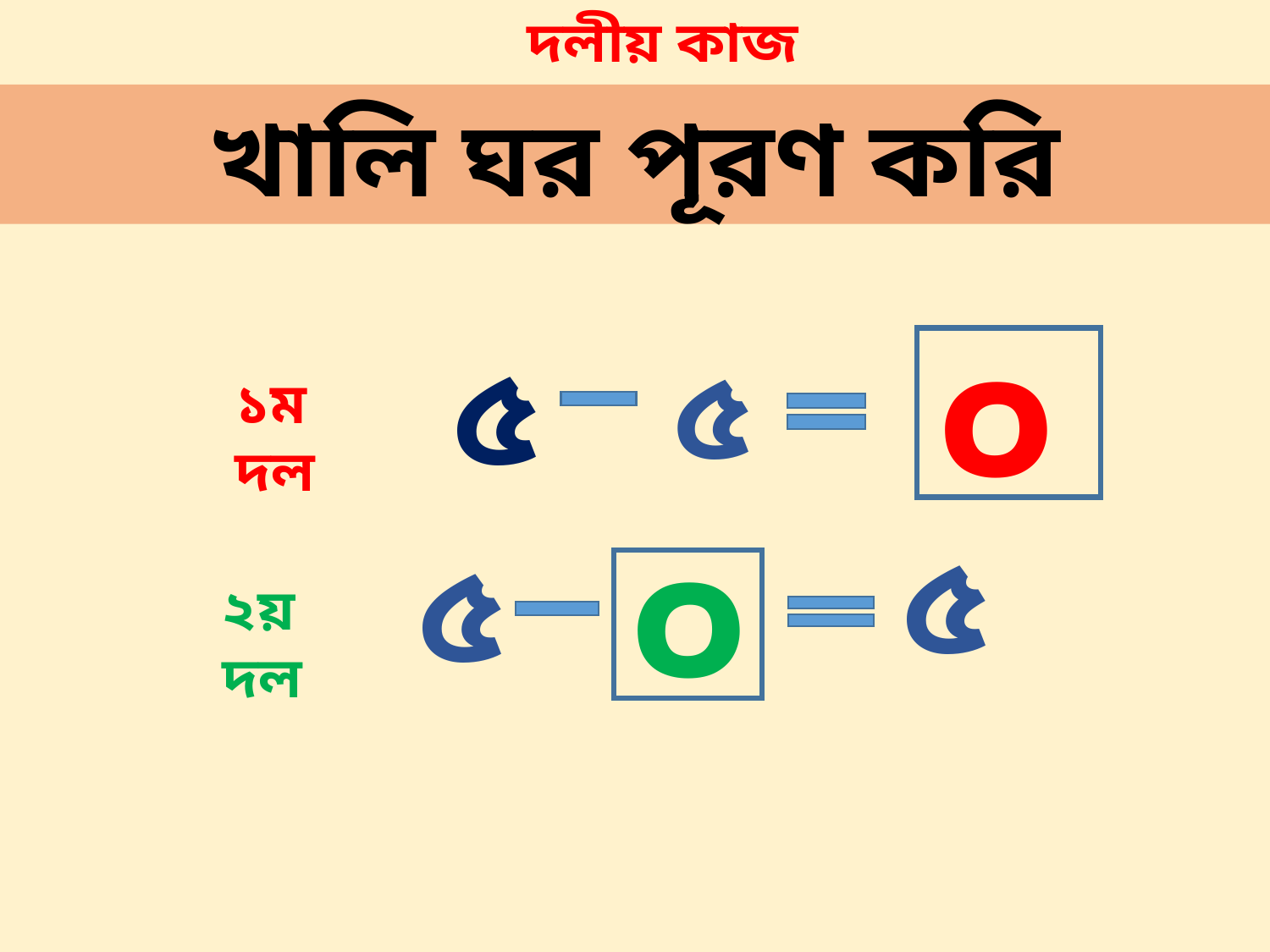

দলীয় কাজ
খালি ঘর পূরণ করি
০
৫
৫

১ম দল

০
৫
৫

২য় দল